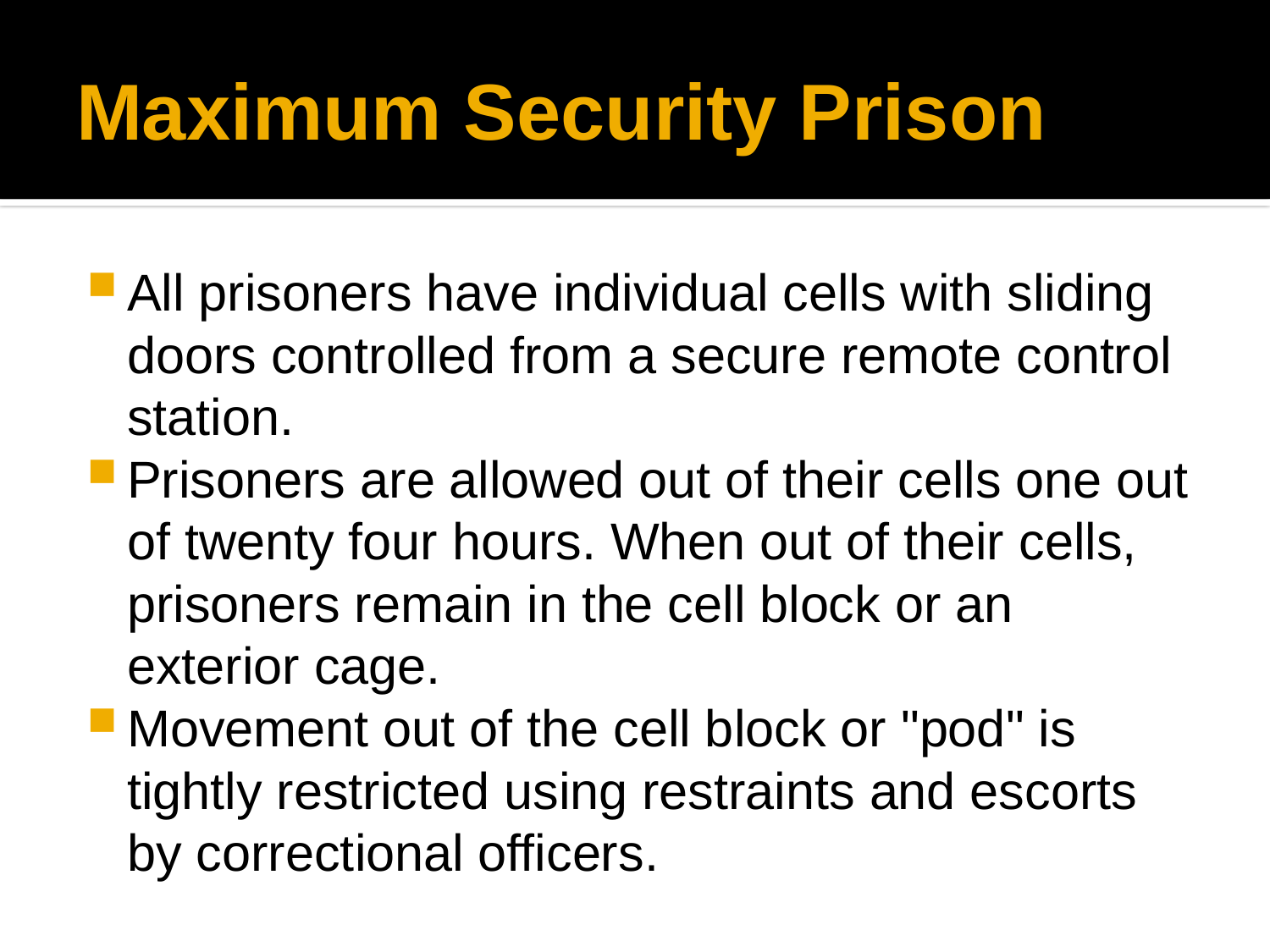

# Maximum Security Prison
All prisoners have individual cells with sliding doors controlled from a secure remote control station.
Prisoners are allowed out of their cells one out of twenty four hours. When out of their cells, prisoners remain in the cell block or an exterior cage.
Movement out of the cell block or "pod" is tightly restricted using restraints and escorts by correctional officers.